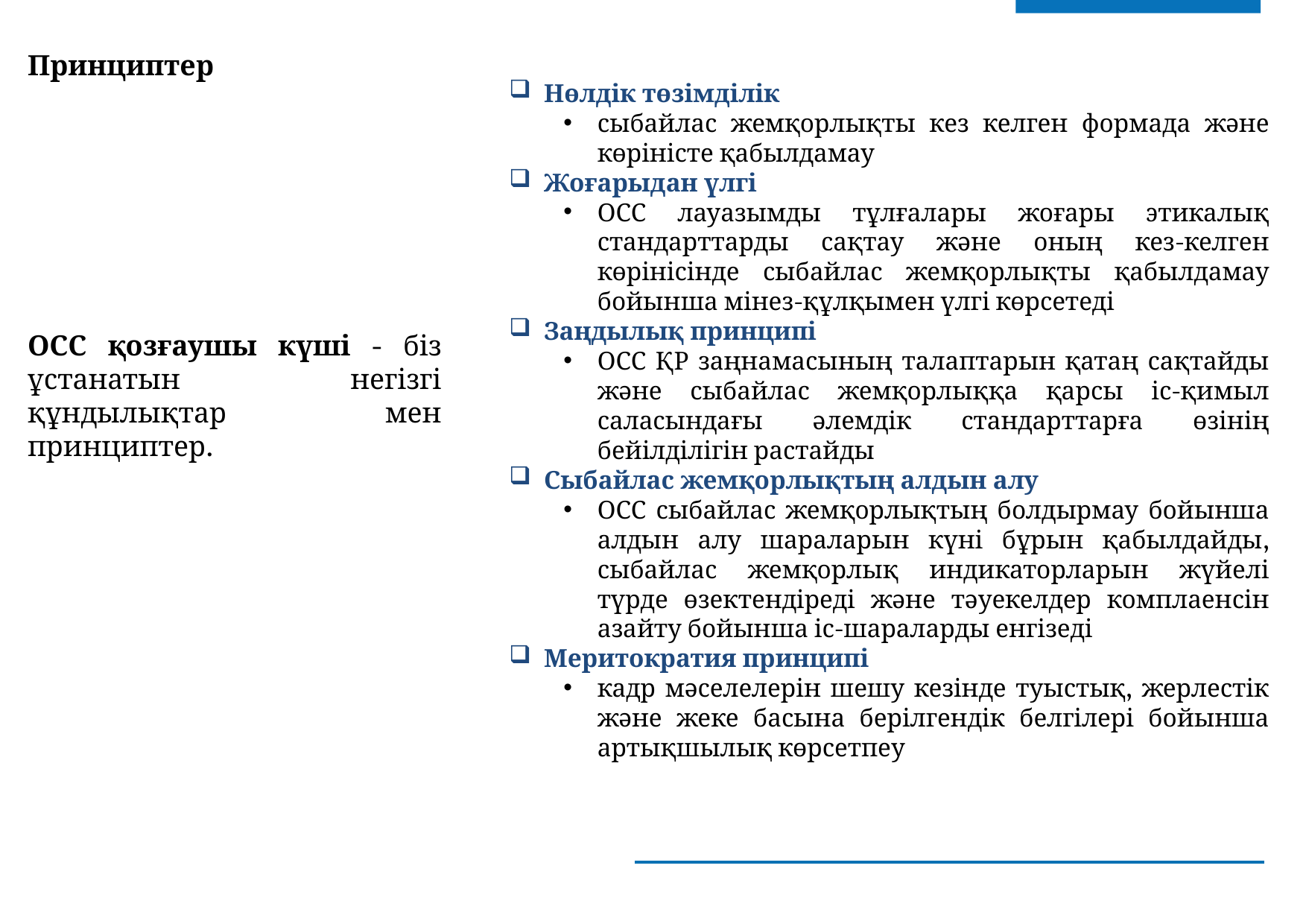

Принциптер Политики
Нөлдік төзімділік
сыбайлас жемқорлықты кез келген формада және көріністе қабылдамау
Жоғарыдан үлгі
ОСС лауазымды тұлғалары жоғары этикалық стандарттарды сақтау және оның кез-келген көрінісінде сыбайлас жемқорлықты қабылдамау бойынша мінез-құлқымен үлгі көрсетеді
Заңдылық принципі
ОСС ҚР заңнамасының талаптарын қатаң сақтайды және сыбайлас жемқорлыққа қарсы іс-қимыл саласындағы әлемдік стандарттарға өзінің бейілділігін растайды
Сыбайлас жемқорлықтың алдын алу
ОСС сыбайлас жемқорлықтың болдырмау бойынша алдын алу шараларын күні бұрын қабылдайды, сыбайлас жемқорлық индикаторларын жүйелі түрде өзектендіреді және тәуекелдер комплаенсін азайту бойынша іс-шараларды енгізеді
Меритократия принципі
кадр мәселелерін шешу кезінде туыстық, жерлестік және жеке басына берілгендік белгілері бойынша артықшылық көрсетпеу

ОСС қозғаушы күші - біз ұстанатын негізгі құндылықтар мен принциптер.